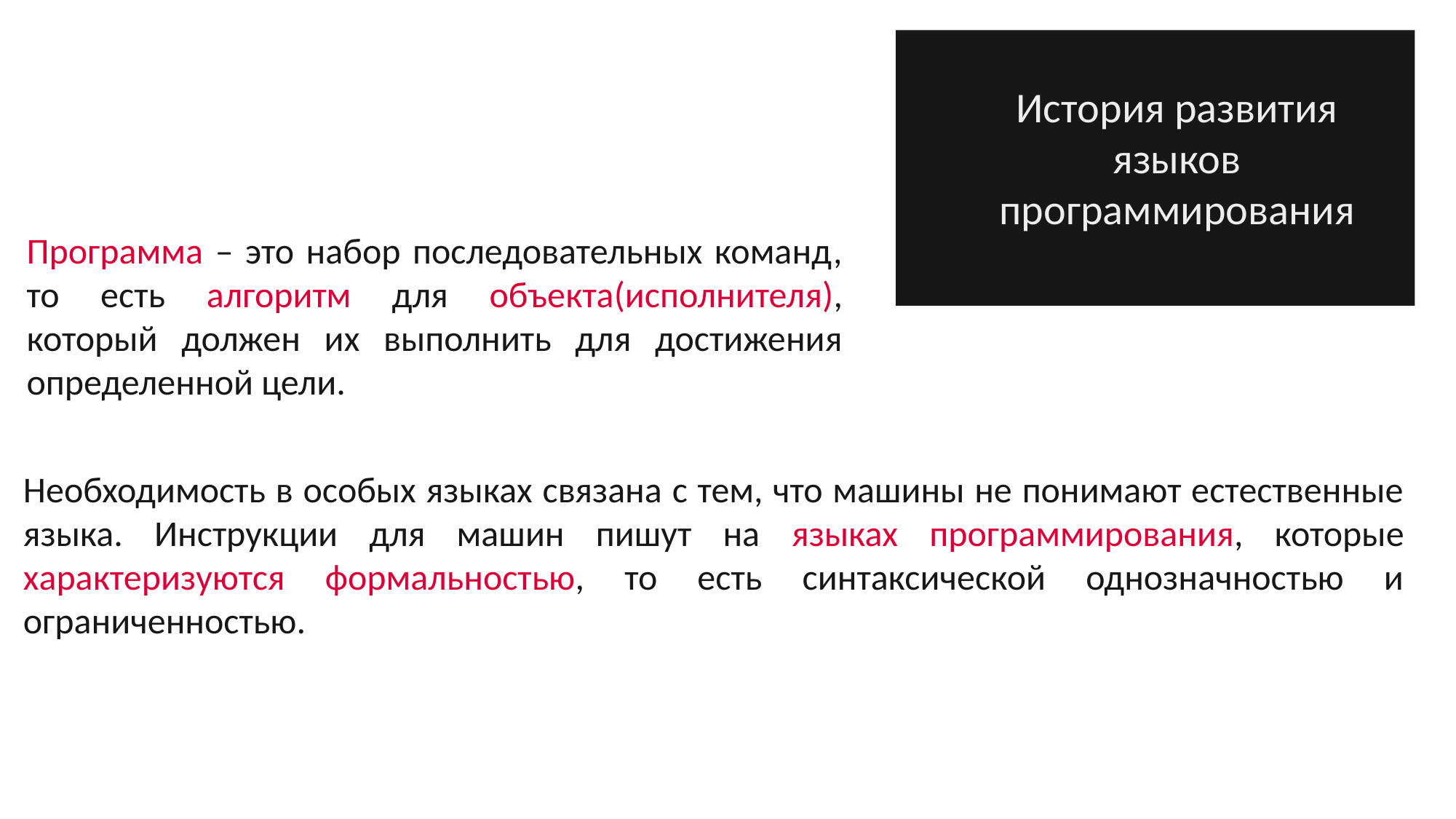

История развития языков программирования
Программа – это набор последовательных команд, то есть алгоритм для объекта(исполнителя), который должен их выполнить для достижения определенной цели.
Необходимость в особых языках связана с тем, что машины не понимают естественные языка. Инструкции для машин пишут на языках программирования, которые характеризуются формальностью, то есть синтаксической однозначностью и ограниченностью.